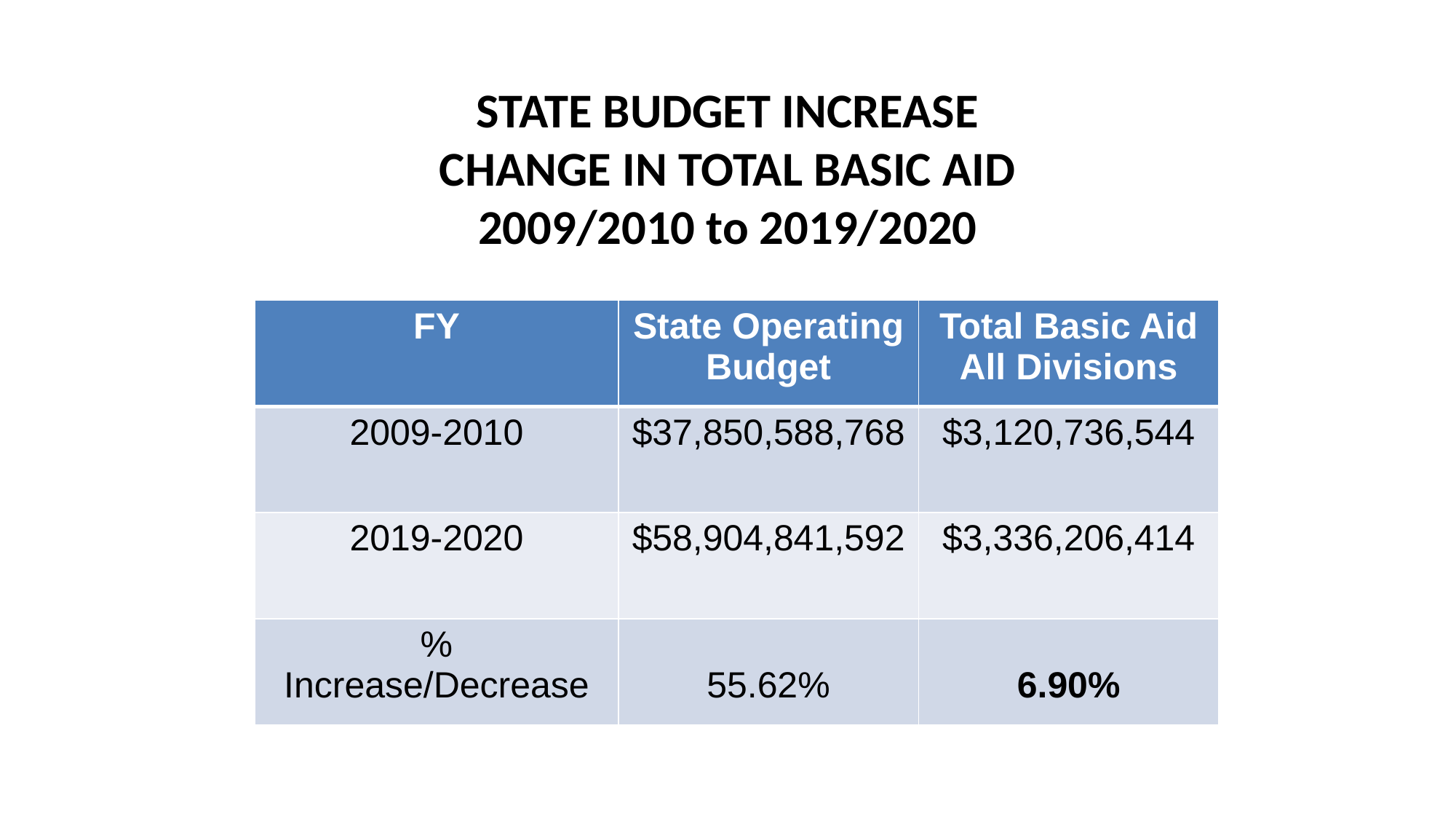

# STATE BUDGET INCREASE CHANGE IN TOTAL BASIC AID 2009/2010 to 2019/2020
| FY | State Operating Budget | Total Basic Aid All Divisions |
| --- | --- | --- |
| 2009-2010 | $37,850,588,768 | $3,120,736,544 |
| 2019-2020 | $58,904,841,592 | $3,336,206,414 |
| % Increase/Decrease | 55.62% | 6.90% |